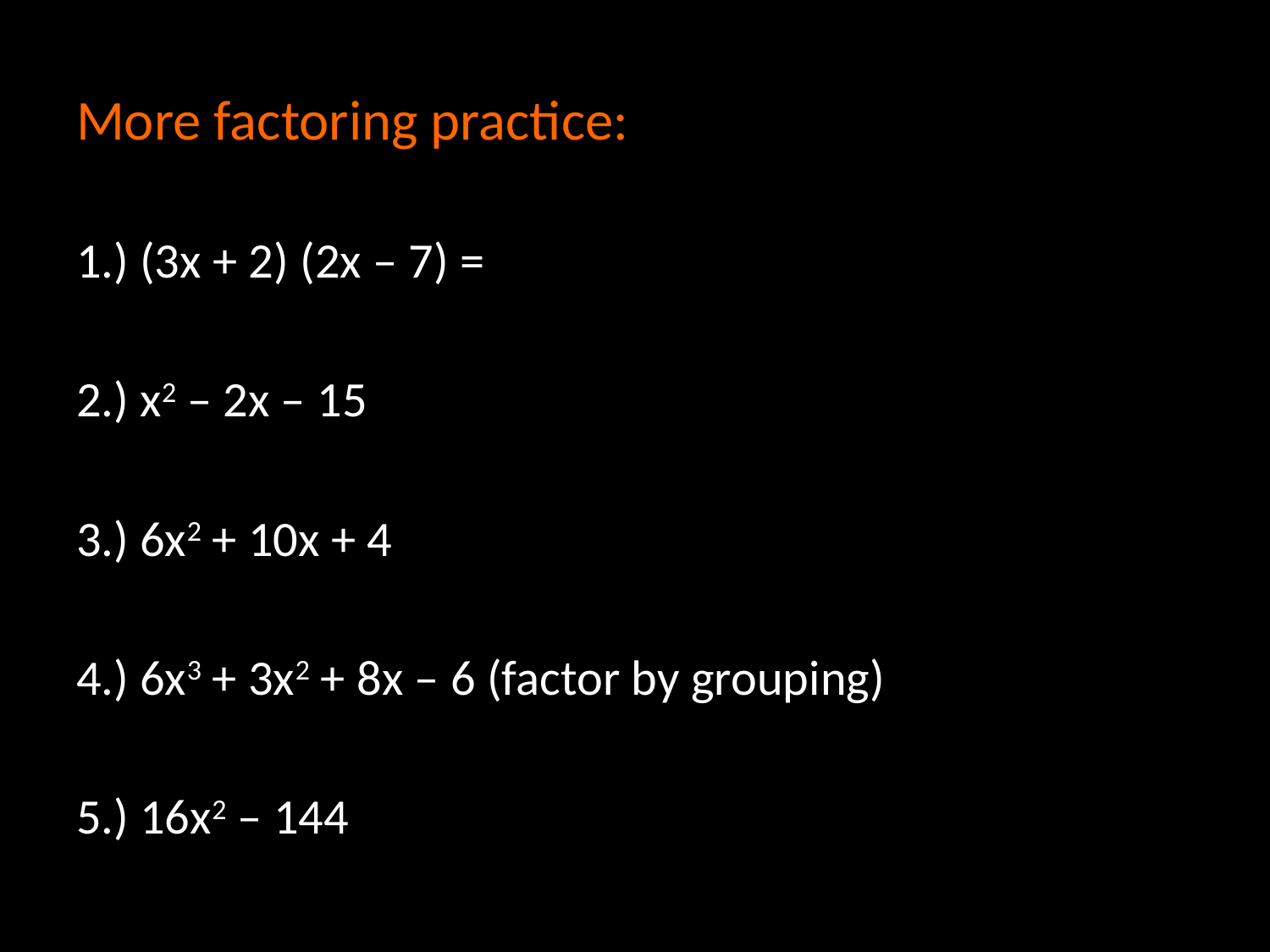

# More factoring practice:
1.) (3x + 2) (2x – 7) =

2.) x2 – 2x – 15

3.) 6x2 + 10x + 4

4.) 6x3 + 3x2 + 8x – 6 (factor by grouping)

5.) 16x2 – 144